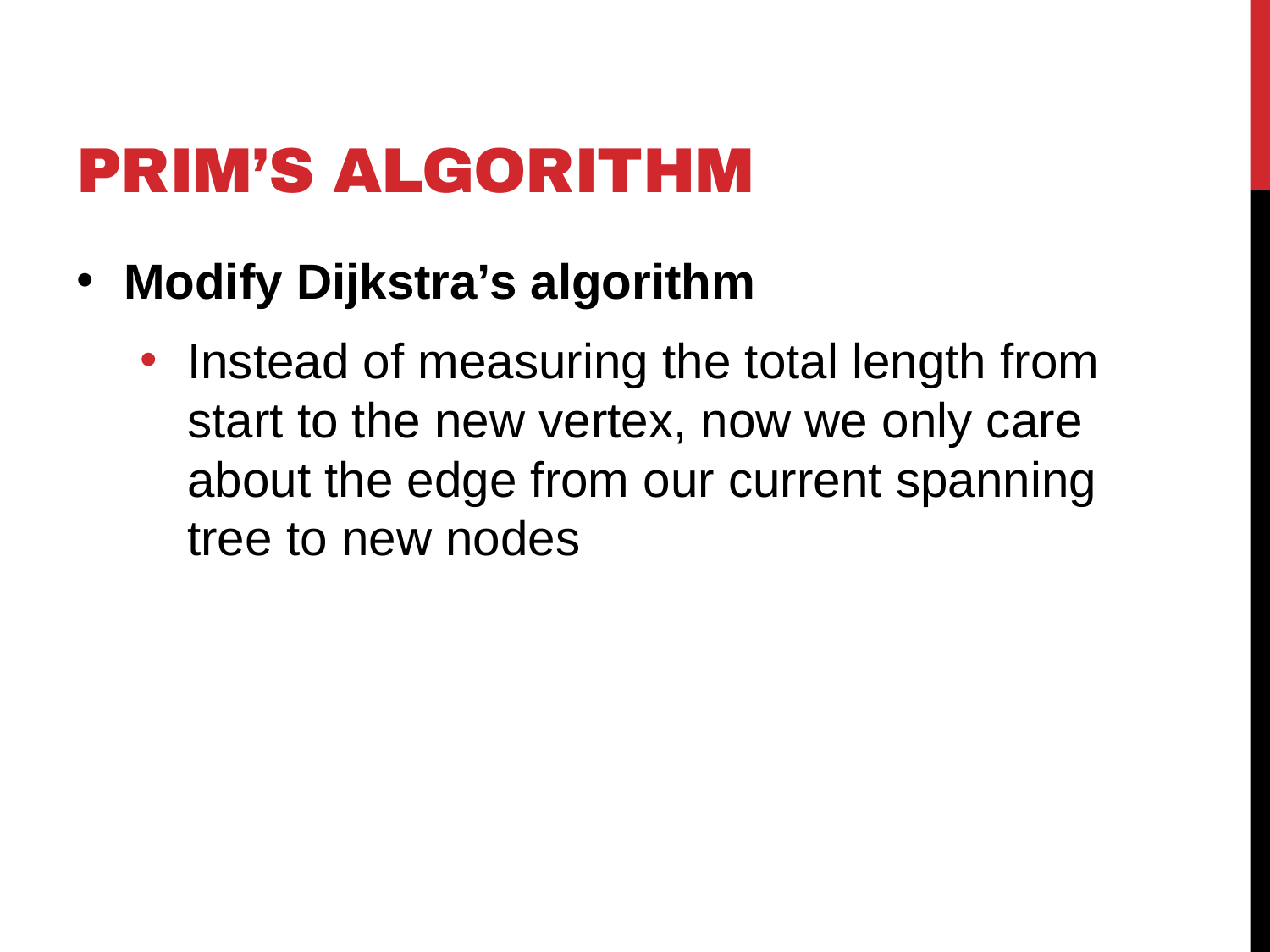

# Prim’s Algorithm
Modify Dijkstra’s algorithm
Instead of measuring the total length from start to the new vertex, now we only care about the edge from our current spanning tree to new nodes